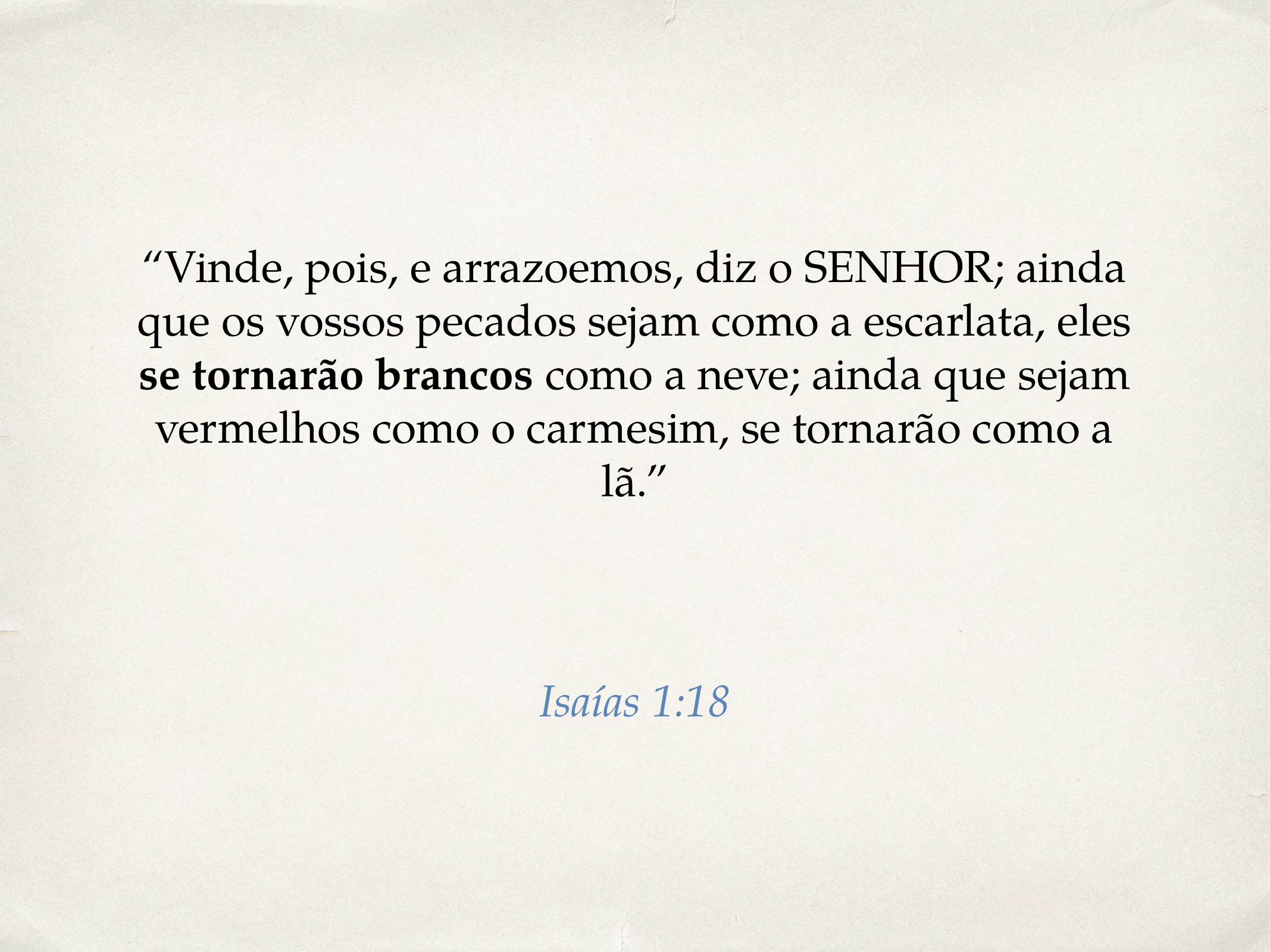

“Vinde, pois, e arrazoemos, diz o SENHOR; ainda que os vossos pecados sejam como a escarlata, eles se tornarão brancos como a neve; ainda que sejam vermelhos como o carmesim, se tornarão como a lã.”
Isaías 1:18